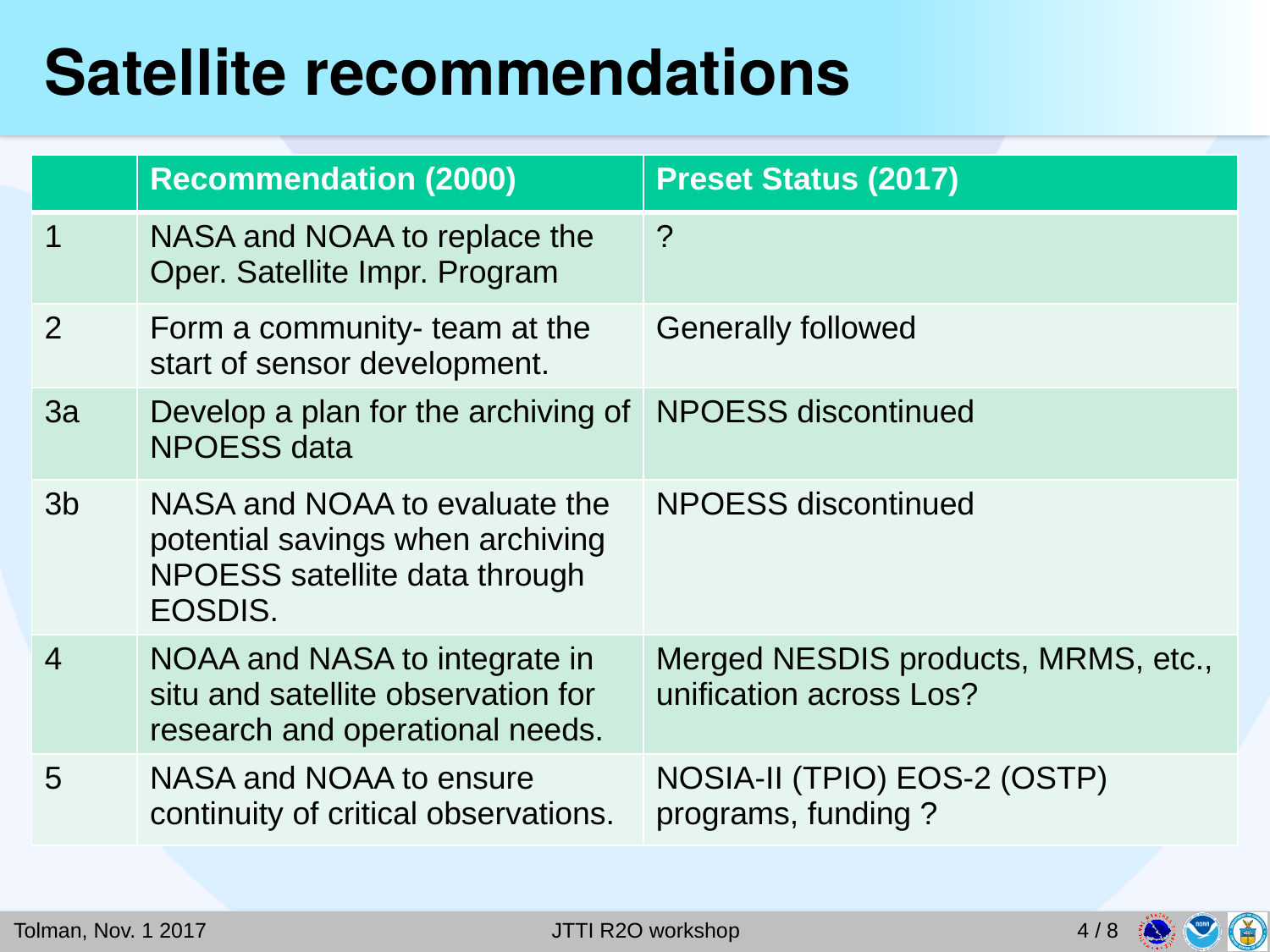

# Satellite recommendations
|  | Recommendation (2000) | Preset Status (2017) |
| --- | --- | --- |
| 1 | NASA and NOAA to replace the Oper. Satellite Impr. Program | ? |
| 2 | Form a community- team at the start of sensor development. | Generally followed |
| 3a | Develop a plan for the archiving of NPOESS data | NPOESS discontinued |
| 3b | NASA and NOAA to evaluate the potential savings when archiving NPOESS satellite data through EOSDIS. | NPOESS discontinued |
| 4 | NOAA and NASA to integrate in situ and satellite observation for research and operational needs. | Merged NESDIS products, MRMS, etc., unification across Los? |
| 5 | NASA and NOAA to ensure continuity of critical observations. | NOSIA-II (TPIO) EOS-2 (OSTP) programs, funding ? |